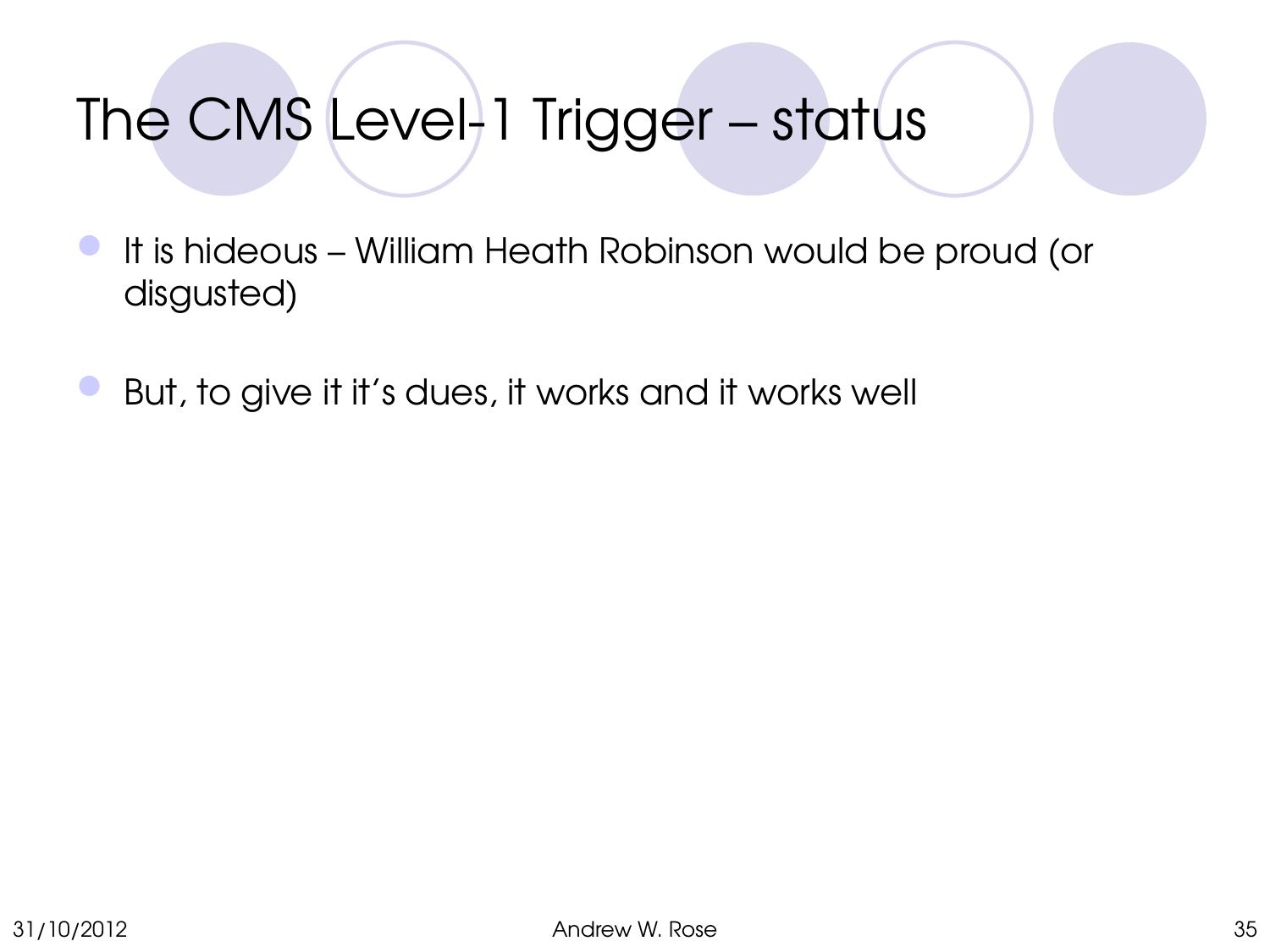

# The CMS Level-1 Trigger – status
It is hideous – William Heath Robinson would be proud (or disgusted)

But, to give it it’s dues, it works and it works well
31/10/2012
Andrew W. Rose
35